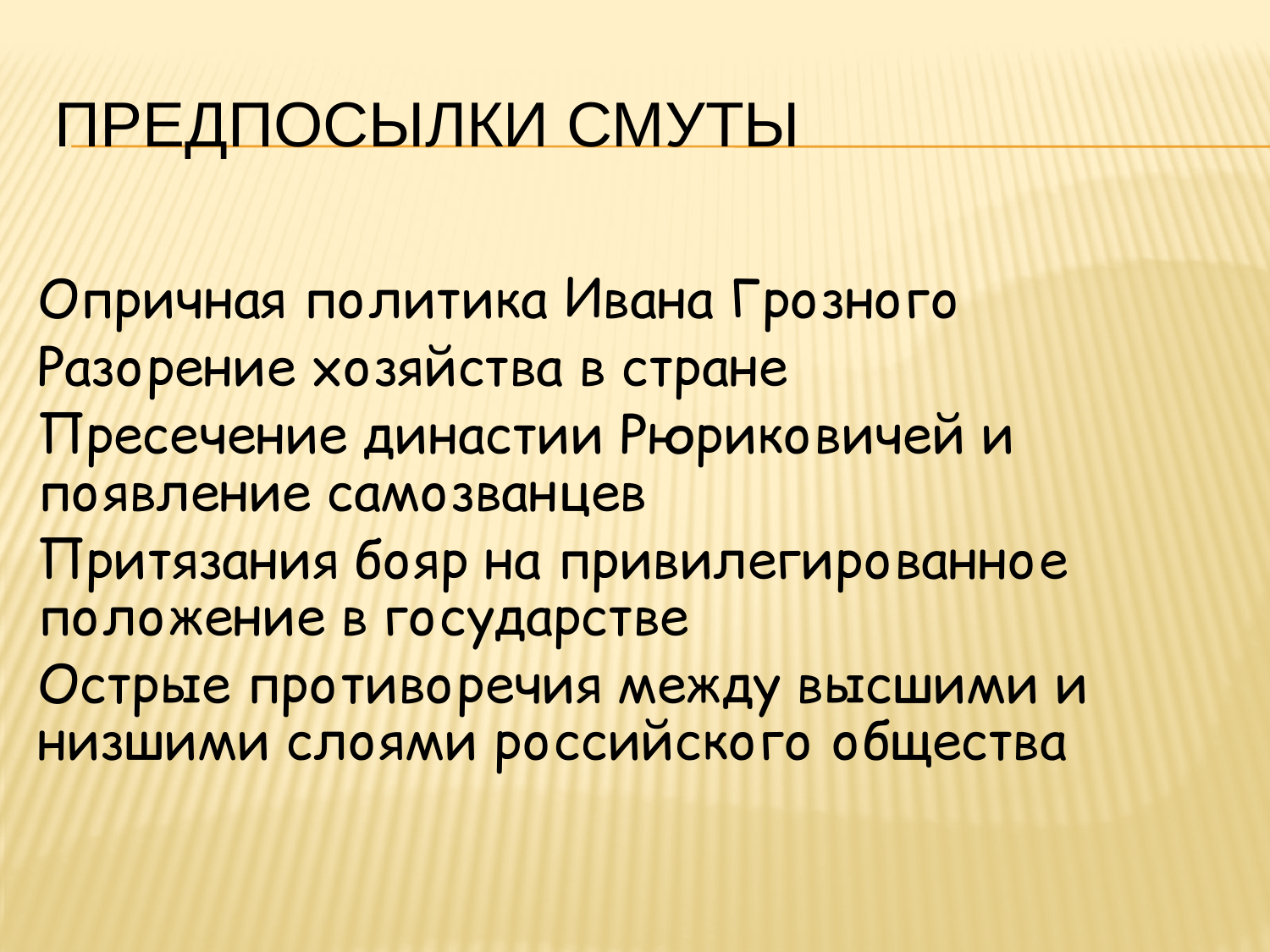

# Предпосылки Смуты
Опричная политика Ивана Грозного
Разорение хозяйства в стране
Пресечение династии Рюриковичей и появление самозванцев
Притязания бояр на привилегированное положение в государстве
Острые противоречия между высшими и низшими слоями российского общества